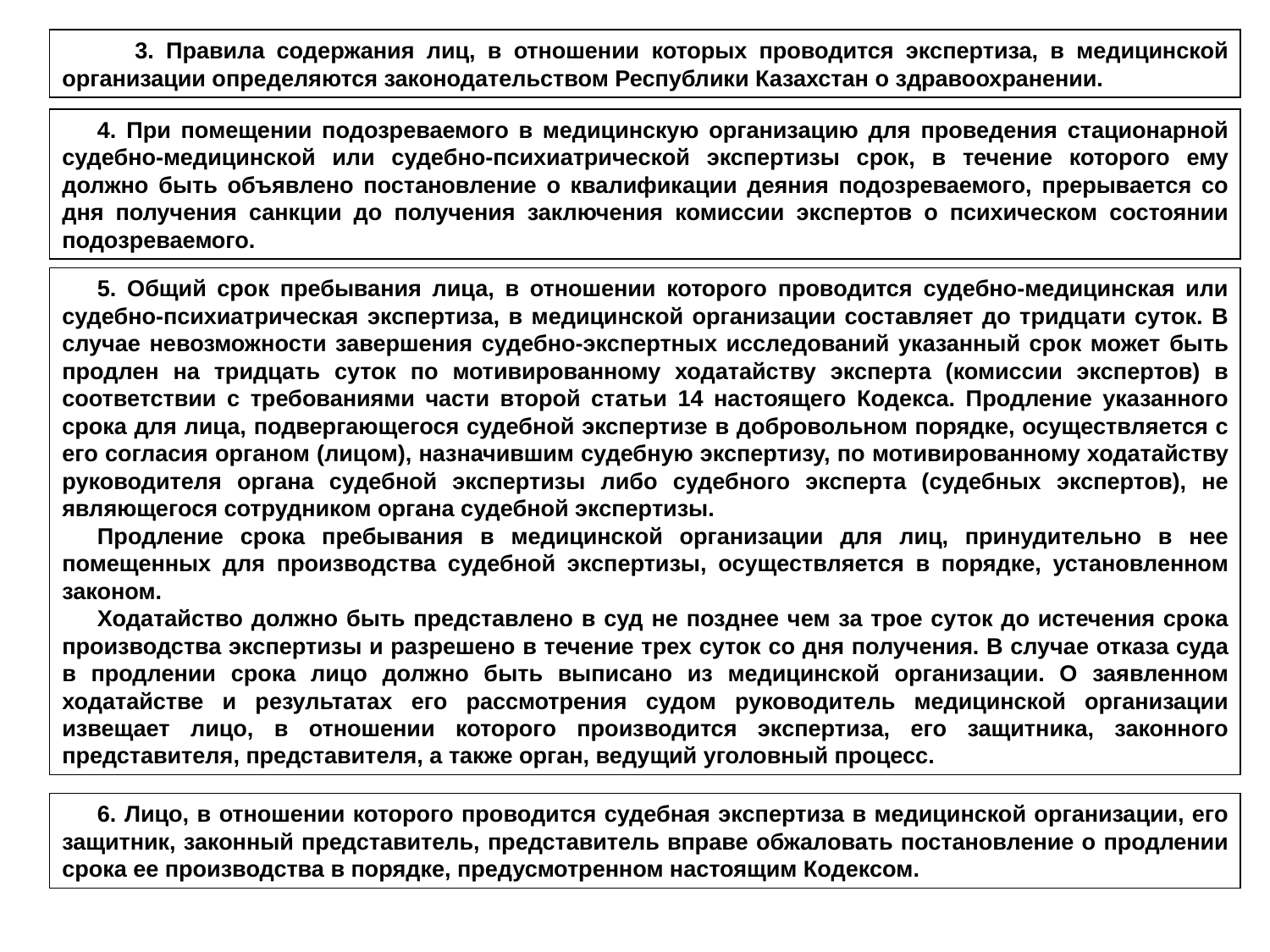

3. Правила содержания лиц, в отношении которых проводится экспертиза, в медицинской организации определяются законодательством Республики Казахстан о здравоохранении.
4. При помещении подозреваемого в медицинскую организацию для проведения стационарной судебно-медицинской или судебно-психиатрической экспертизы срок, в течение которого ему должно быть объявлено постановление о квалификации деяния подозреваемого, прерывается со дня получения санкции до получения заключения комиссии экспертов о психическом состоянии подозреваемого.
5. Общий срок пребывания лица, в отношении которого проводится судебно-медицинская или судебно-психиатрическая экспертиза, в медицинской организации составляет до тридцати суток. В случае невозможности завершения судебно-экспертных исследований указанный срок может быть продлен на тридцать суток по мотивированному ходатайству эксперта (комиссии экспертов) в соответствии с требованиями части второй статьи 14 настоящего Кодекса. Продление указанного срока для лица, подвергающегося судебной экспертизе в добровольном порядке, осуществляется с его согласия органом (лицом), назначившим судебную экспертизу, по мотивированному ходатайству руководителя органа судебной экспертизы либо судебного эксперта (судебных экспертов), не являющегося сотрудником органа судебной экспертизы.
Продление срока пребывания в медицинской организации для лиц, принудительно в нее помещенных для производства судебной экспертизы, осуществляется в порядке, установленном законом.
Ходатайство должно быть представлено в суд не позднее чем за трое суток до истечения срока производства экспертизы и разрешено в течение трех суток со дня получения. В случае отказа суда в продлении срока лицо должно быть выписано из медицинской организации. О заявленном ходатайстве и результатах его рассмотрения судом руководитель медицинской организации извещает лицо, в отношении которого производится экспертиза, его защитника, законного представителя, представителя, а также орган, ведущий уголовный процесс.
6. Лицо, в отношении которого проводится судебная экспертиза в медицинской организации, его защитник, законный представитель, представитель вправе обжаловать постановление о продлении срока ее производства в порядке, предусмотренном настоящим Кодексом.